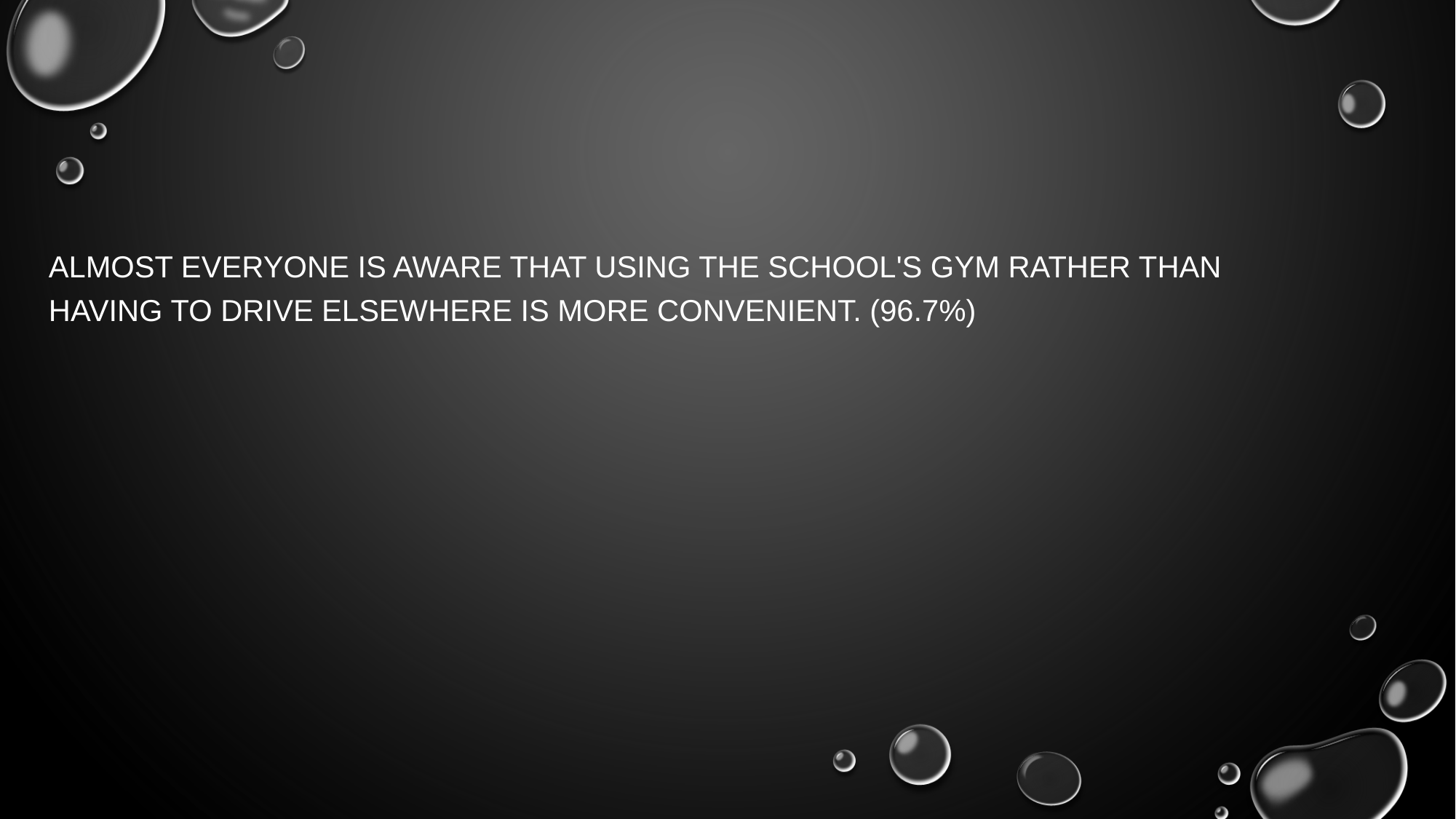

Almost everyone is aware that using the school's gym rather than having to drive elsewhere is more convenient. (96.7%)